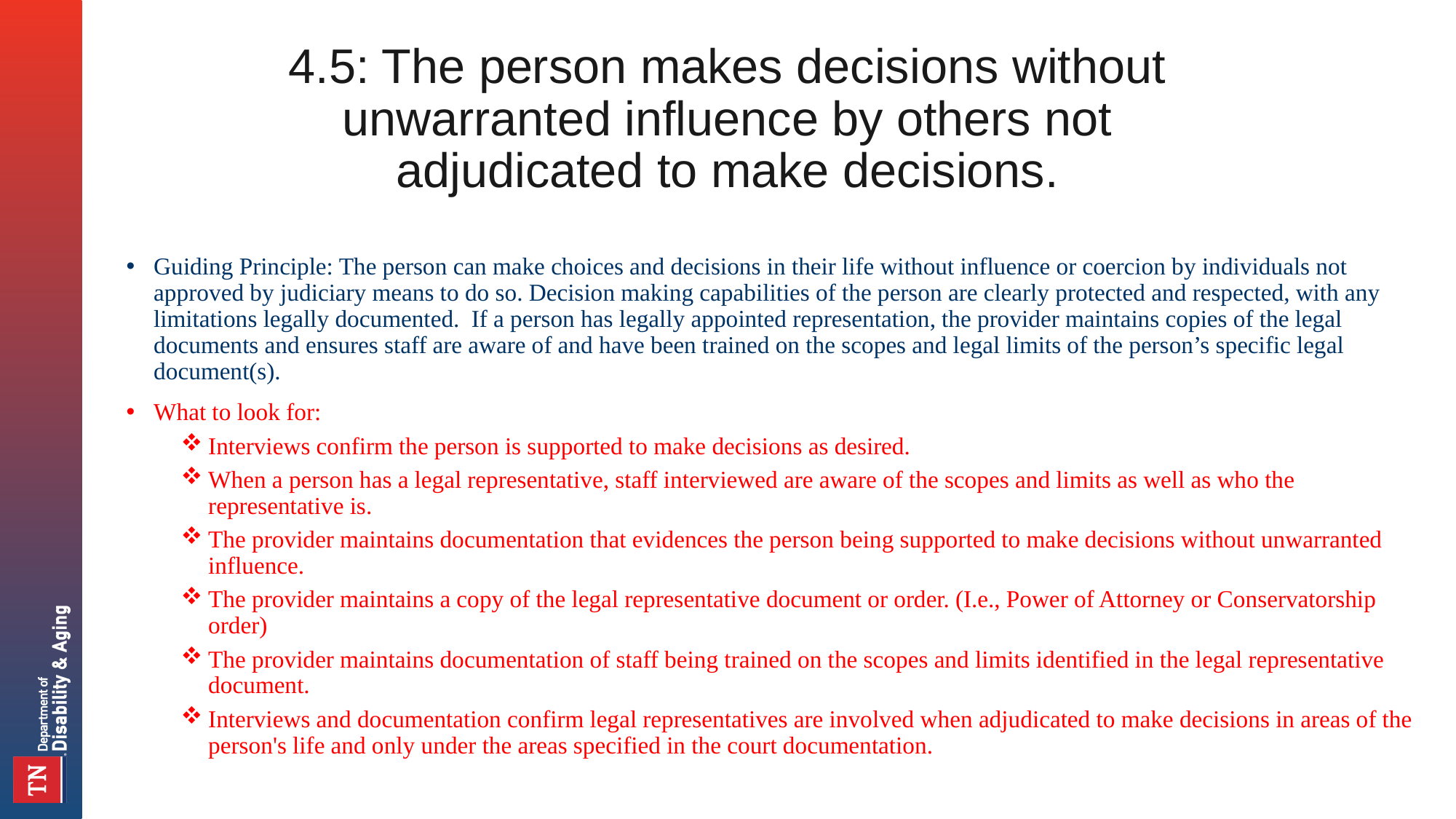

# 4.5: The person makes decisions without unwarranted influence by others not adjudicated to make decisions.
Guiding Principle: The person can make choices and decisions in their life without influence or coercion by individuals not approved by judiciary means to do so. Decision making capabilities of the person are clearly protected and respected, with any limitations legally documented.  If a person has legally appointed representation, the provider maintains copies of the legal documents and ensures staff are aware of and have been trained on the scopes and legal limits of the person’s specific legal document(s).
What to look for:
Interviews confirm the person is supported to make decisions as desired.
When a person has a legal representative, staff interviewed are aware of the scopes and limits as well as who the representative is.
The provider maintains documentation that evidences the person being supported to make decisions without unwarranted influence.
The provider maintains a copy of the legal representative document or order. (I.e., Power of Attorney or Conservatorship order)
The provider maintains documentation of staff being trained on the scopes and limits identified in the legal representative document.
Interviews and documentation confirm legal representatives are involved when adjudicated to make decisions in areas of the person's life and only under the areas specified in the court documentation.